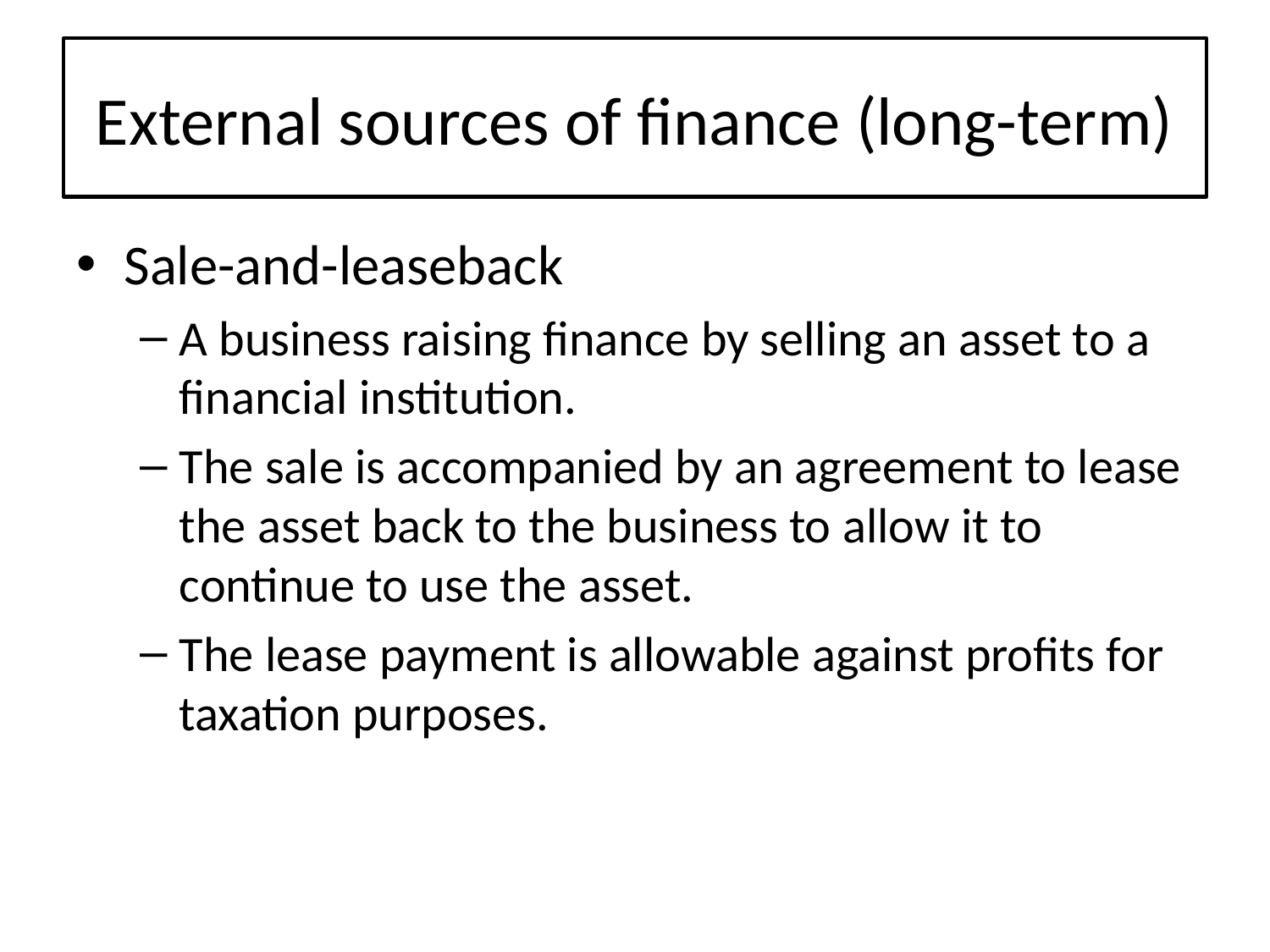

# External sources of finance (long-term)
Sale-and-leaseback
A business raising finance by selling an asset to a financial institution.
The sale is accompanied by an agreement to lease the asset back to the business to allow it to continue to use the asset.
The lease payment is allowable against profits for taxation purposes.